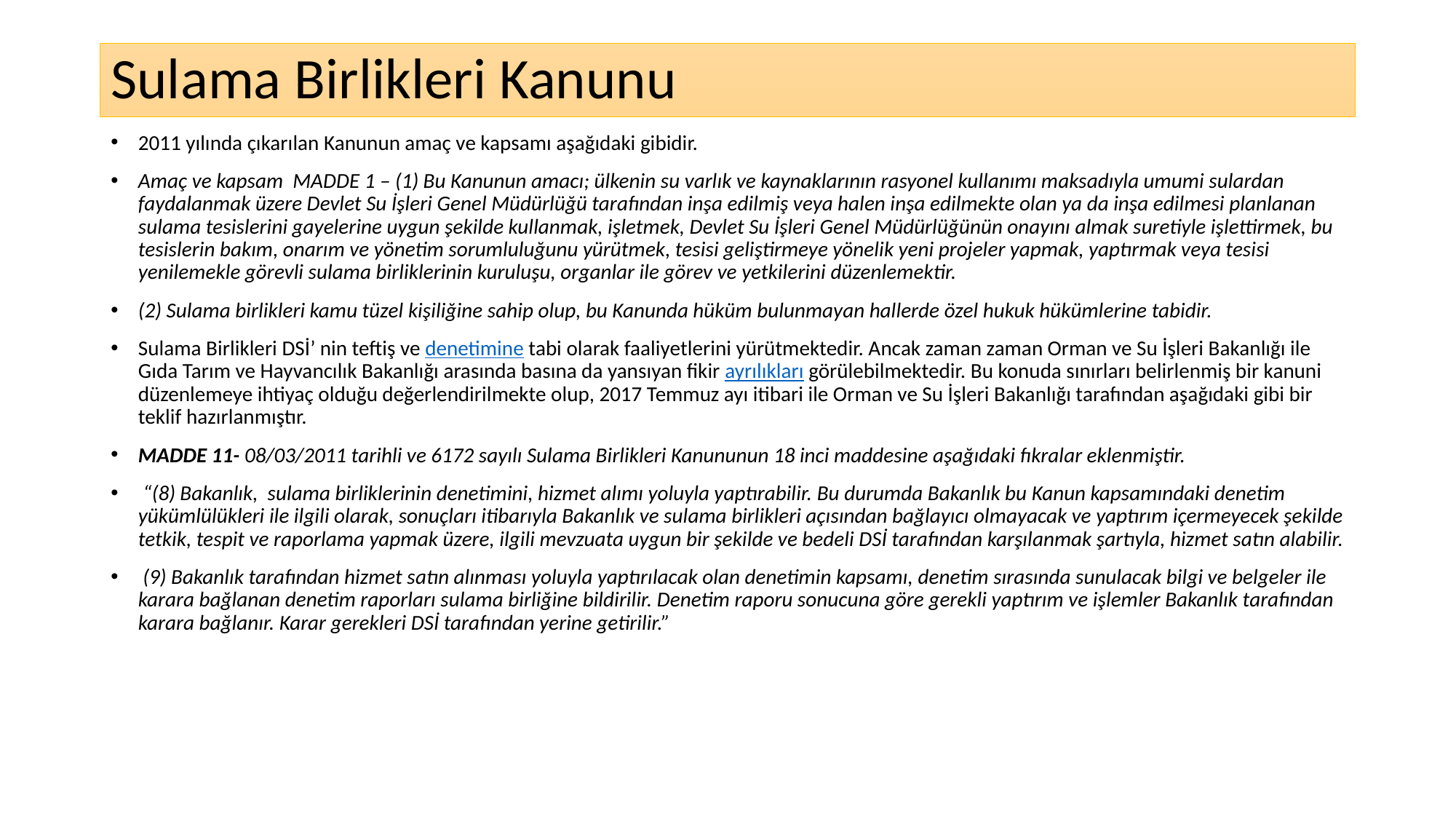

# Sulama Birlikleri Kanunu
2011 yılında çıkarılan Kanunun amaç ve kapsamı aşağıdaki gibidir.
Amaç ve kapsam  MADDE 1 – (1) Bu Kanunun amacı; ülkenin su varlık ve kaynaklarının rasyonel kullanımı maksadıyla umumi sulardan faydalanmak üzere Devlet Su İşleri Genel Müdürlüğü tarafından inşa edilmiş veya halen inşa edilmekte olan ya da inşa edilmesi planlanan sulama tesislerini gayelerine uygun şekilde kullanmak, işletmek, Devlet Su İşleri Genel Müdürlüğünün onayını almak suretiyle işlettirmek, bu tesislerin bakım, onarım ve yönetim sorumluluğunu yürütmek, tesisi geliştirmeye yönelik yeni projeler yapmak, yaptırmak veya tesisi yenilemekle görevli sulama birliklerinin kuruluşu, organlar ile görev ve yetkilerini düzenlemektir.
(2) Sulama birlikleri kamu tüzel kişiliğine sahip olup, bu Kanunda hüküm bulunmayan hallerde özel hukuk hükümlerine tabidir.
Sulama Birlikleri DSİ’ nin teftiş ve denetimine tabi olarak faaliyetlerini yürütmektedir. Ancak zaman zaman Orman ve Su İşleri Bakanlığı ile Gıda Tarım ve Hayvancılık Bakanlığı arasında basına da yansıyan fikir ayrılıkları görülebilmektedir. Bu konuda sınırları belirlenmiş bir kanuni düzenlemeye ihtiyaç olduğu değerlendirilmekte olup, 2017 Temmuz ayı itibari ile Orman ve Su İşleri Bakanlığı tarafından aşağıdaki gibi bir teklif hazırlanmıştır.
MADDE 11- 08/03/2011 tarihli ve 6172 sayılı Sulama Birlikleri Kanununun 18 inci maddesine aşağıdaki fıkralar eklenmiştir.
 “(8) Bakanlık,  sulama birliklerinin denetimini, hizmet alımı yoluyla yaptırabilir. Bu durumda Bakanlık bu Kanun kapsamındaki denetim yükümlülükleri ile ilgili olarak, sonuçları itibarıyla Bakanlık ve sulama birlikleri açısından bağlayıcı olmayacak ve yaptırım içermeyecek şekilde tetkik, tespit ve raporlama yapmak üzere, ilgili mevzuata uygun bir şekilde ve bedeli DSİ tarafından karşılanmak şartıyla, hizmet satın alabilir.
 (9) Bakanlık tarafından hizmet satın alınması yoluyla yaptırılacak olan denetimin kapsamı, denetim sırasında sunulacak bilgi ve belgeler ile karara bağlanan denetim raporları sulama birliğine bildirilir. Denetim raporu sonucuna göre gerekli yaptırım ve işlemler Bakanlık tarafından karara bağlanır. Karar gerekleri DSİ tarafından yerine getirilir.”